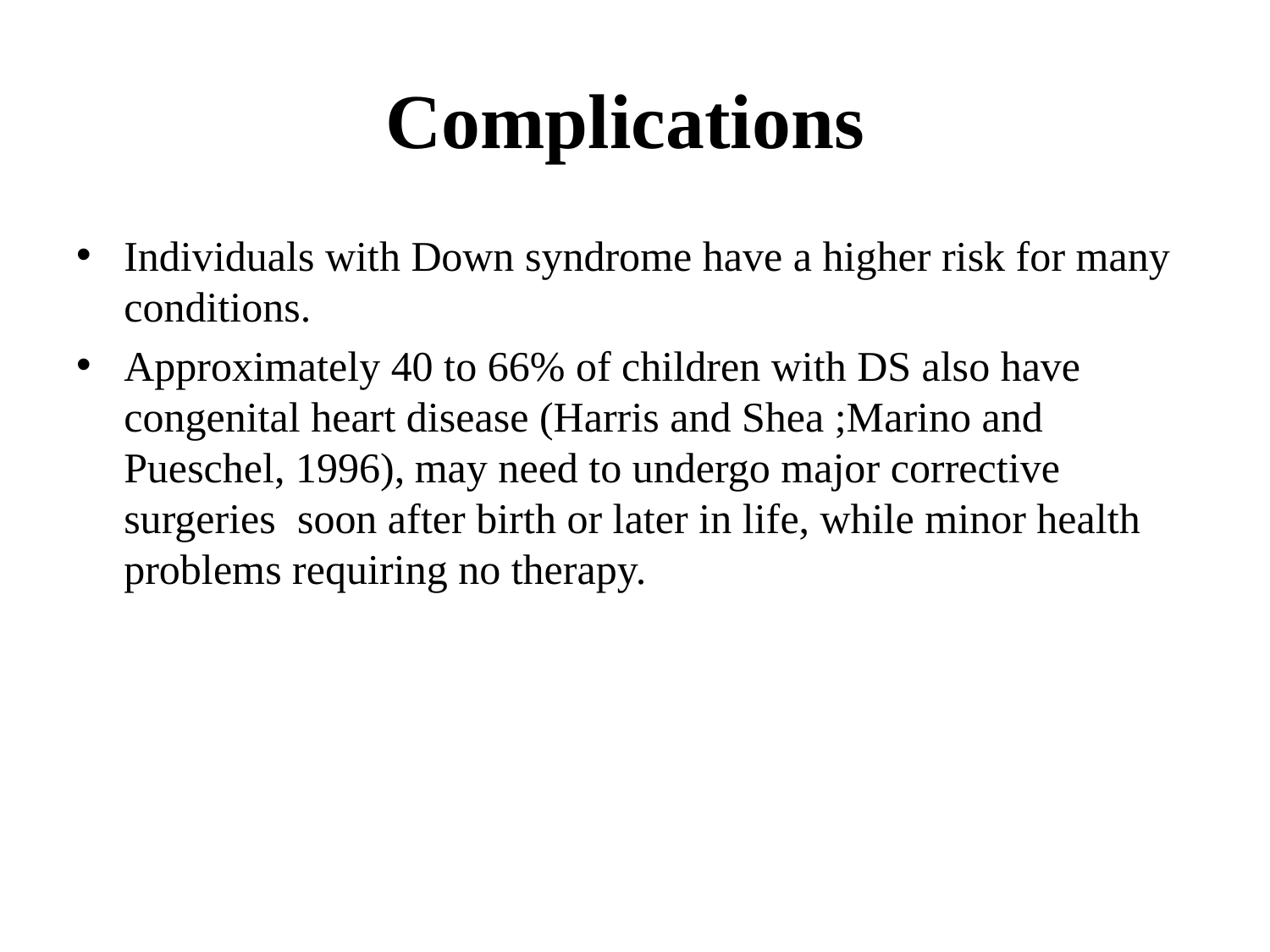

# Complications
Individuals with Down syndrome have a higher risk for many conditions.
Approximately 40 to 66% of children with DS also have congenital heart disease (Harris and Shea ;Marino and Pueschel, 1996), may need to undergo major corrective surgeries  soon after birth or later in life, while minor health problems requiring no therapy.